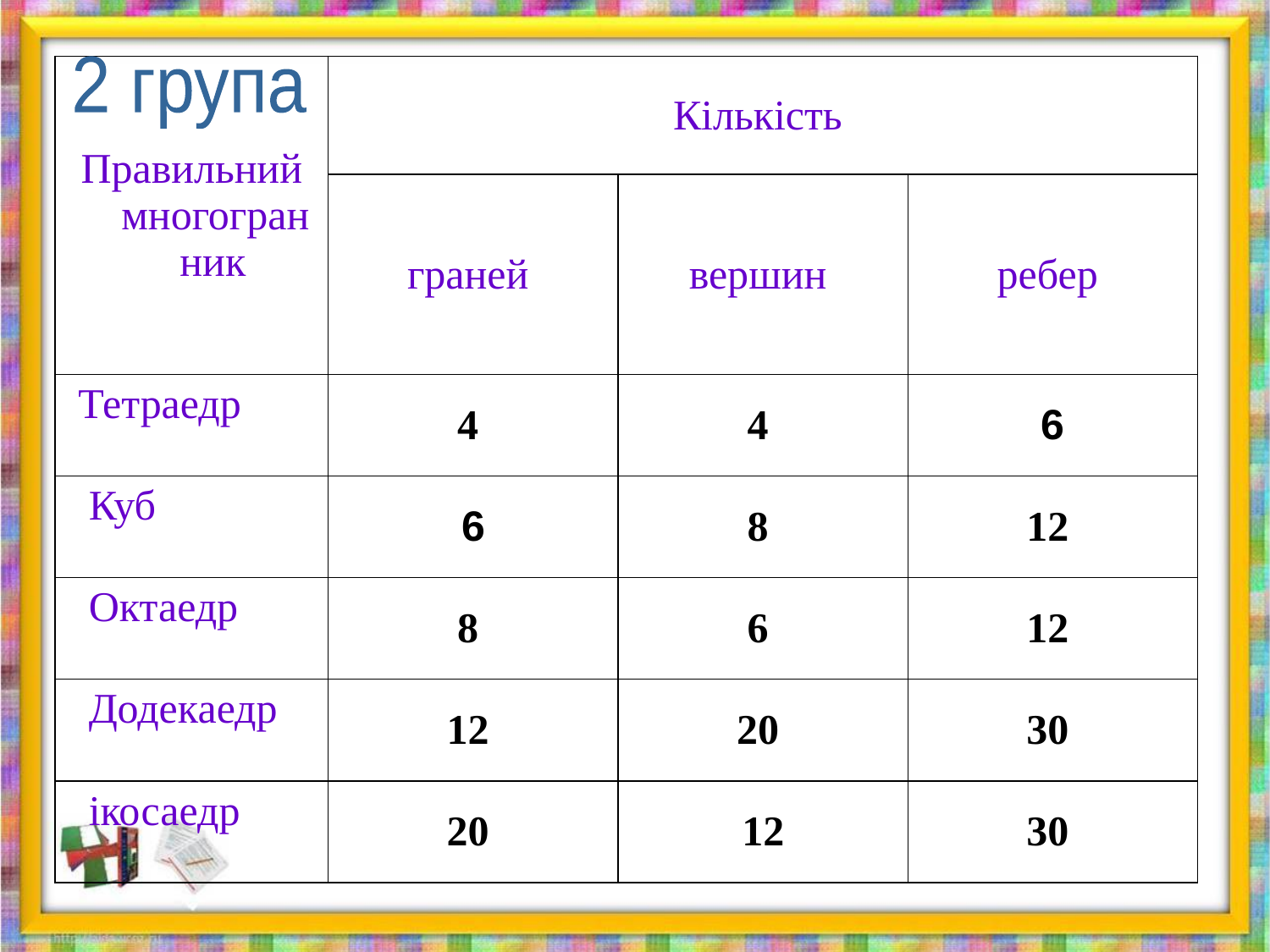

| Правильний многогранник | Кількість |  |  |
| --- | --- | --- | --- |
|  | граней | вершин | ребер |
| Тетраедр | 4 | 4 | 6 |
| Куб | 6 | 8 | 12 |
| Октаедр | 8 | 6 | 12 |
| Додекаедр | 12 | 20 | 30 |
| ікосаедр | 20 | 12 | 30 |
2 група